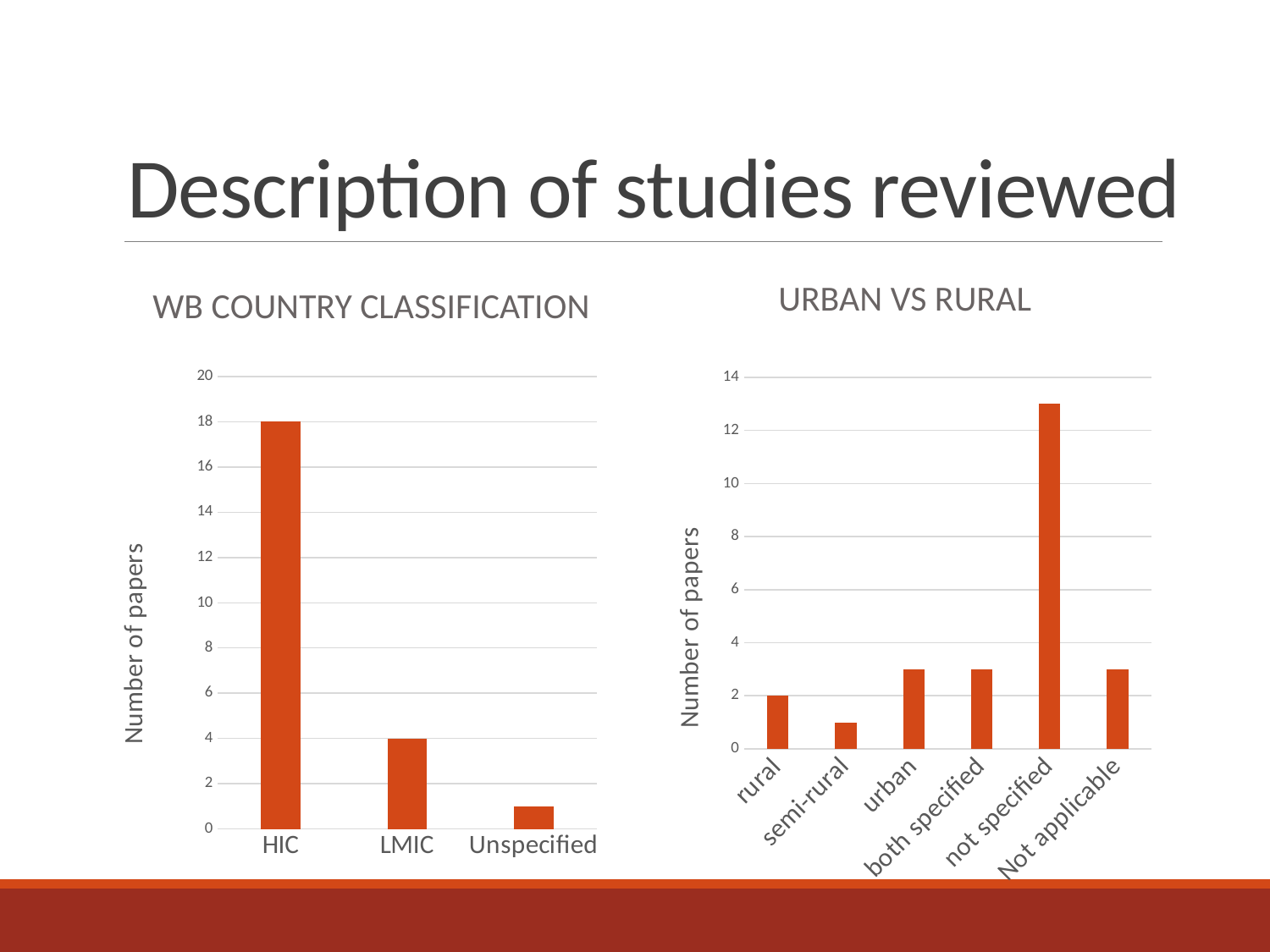

# Description of studies reviewed
Urban vs rural
WB Country classification

### Chart

| Category |  |
|---|---|
| HIC | 18.0 |
| LMIC | 4.0 |
| Unspecified | 1.0 |

### Chart

| Category |  |
|---|---|
| rural | 2.0 |
| semi-rural | 1.0 |
| urban | 3.0 |
| both specified | 3.0 |
| not specified | 13.0 |
| Not applicable | 3.0 |